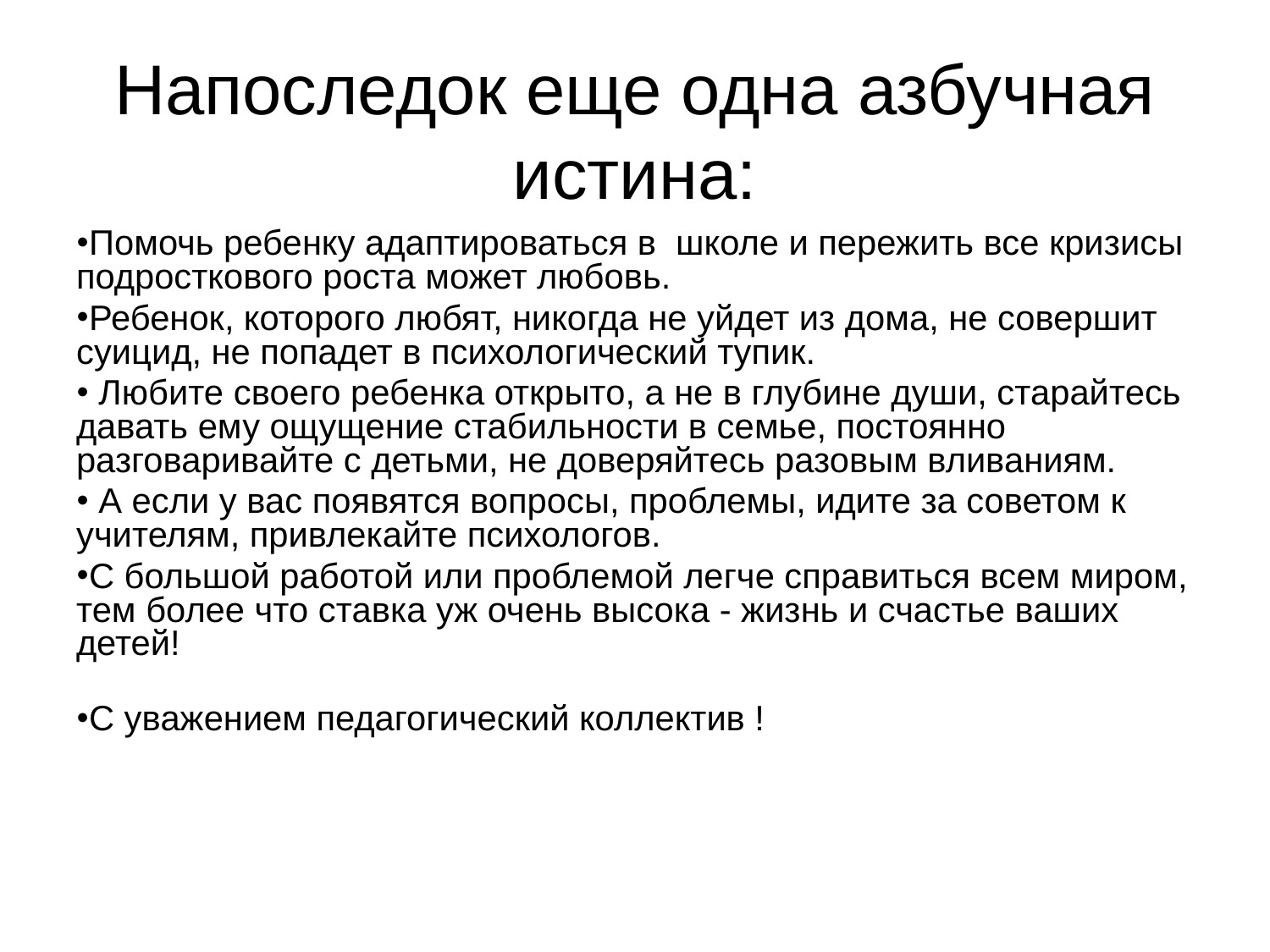

# Напоследок еще одна азбучная истина:
Помочь ребенку адаптироваться в  школе и пережить все кризисы подросткового роста может любовь.
Ребенок, которого любят, никогда не уйдет из дома, не совершит суицид, не попадет в психологический тупик.
 Любите своего ребенка открыто, а не в глубине души, старайтесь давать ему ощущение стабильности в семье, постоянно разговаривайте с детьми, не доверяйтесь разовым вливаниям.
 А если у вас появятся вопросы, проблемы, идите за советом к учителям, привлекайте психологов.
С большой работой или проблемой легче справиться всем миром, тем более что ставка уж очень высока - жизнь и счастье ваших детей!
С уважением педагогический коллектив !